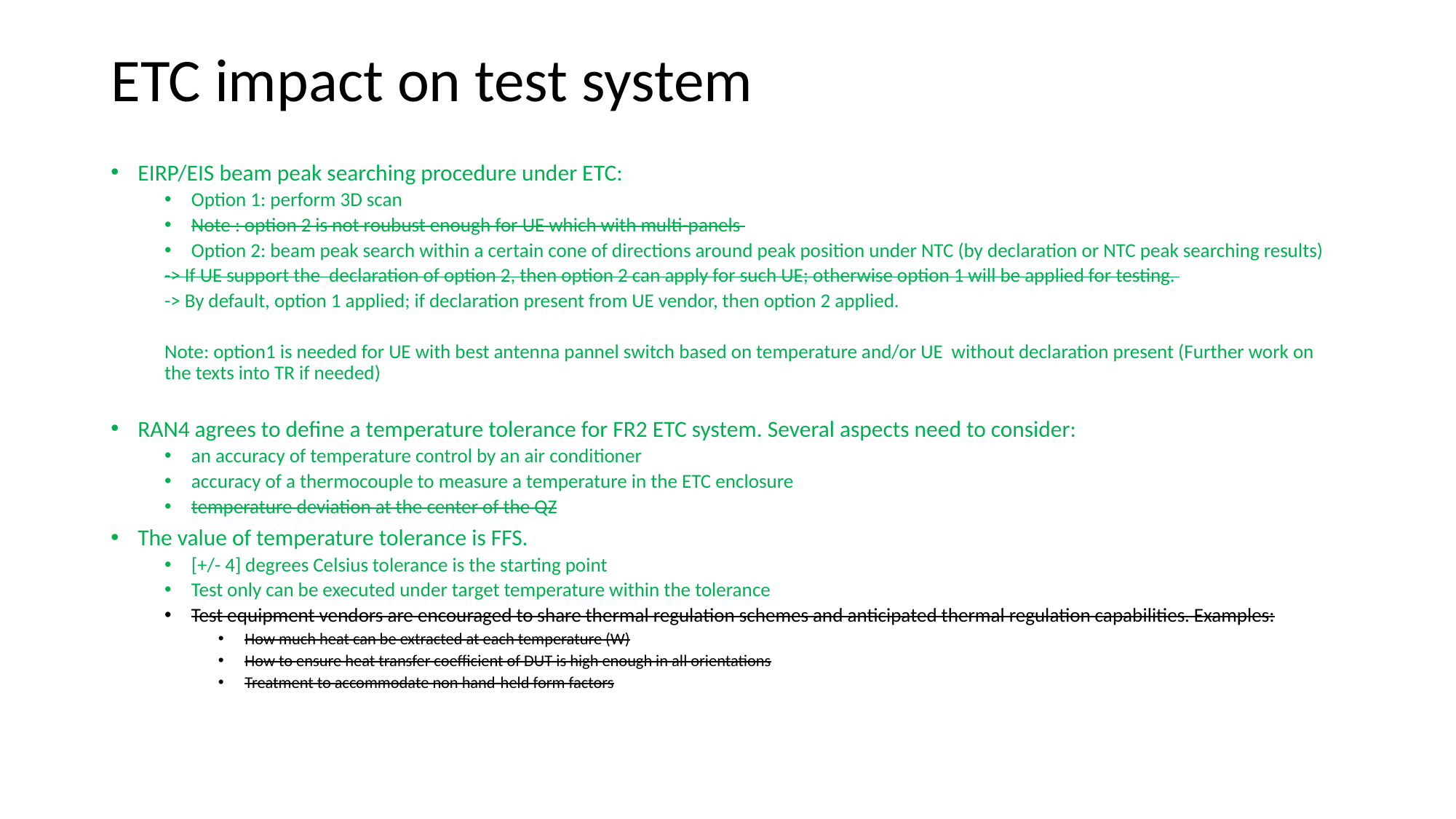

# ETC impact on test system
EIRP/EIS beam peak searching procedure under ETC:
Option 1: perform 3D scan
Note : option 2 is not roubust enough for UE which with multi-panels
Option 2: beam peak search within a certain cone of directions around peak position under NTC (by declaration or NTC peak searching results)
-> If UE support the  declaration of option 2, then option 2 can apply for such UE; otherwise option 1 will be applied for testing.
-> By default, option 1 applied; if declaration present from UE vendor, then option 2 applied.

Note: option1 is needed for UE with best antenna pannel switch based on temperature and/or UE  without declaration present (Further work on the texts into TR if needed)

RAN4 agrees to define a temperature tolerance for FR2 ETC system. Several aspects need to consider:
an accuracy of temperature control by an air conditioner
accuracy of a thermocouple to measure a temperature in the ETC enclosure
temperature deviation at the center of the QZ
The value of temperature tolerance is FFS.
[+/- 4] degrees Celsius tolerance is the starting point
Test only can be executed under target temperature within the tolerance
Test equipment vendors are encouraged to share thermal regulation schemes and anticipated thermal regulation capabilities. Examples:
How much heat can be extracted at each temperature (W)
How to ensure heat transfer coefficient of DUT is high enough in all orientations
Treatment to accommodate non hand-held form factors